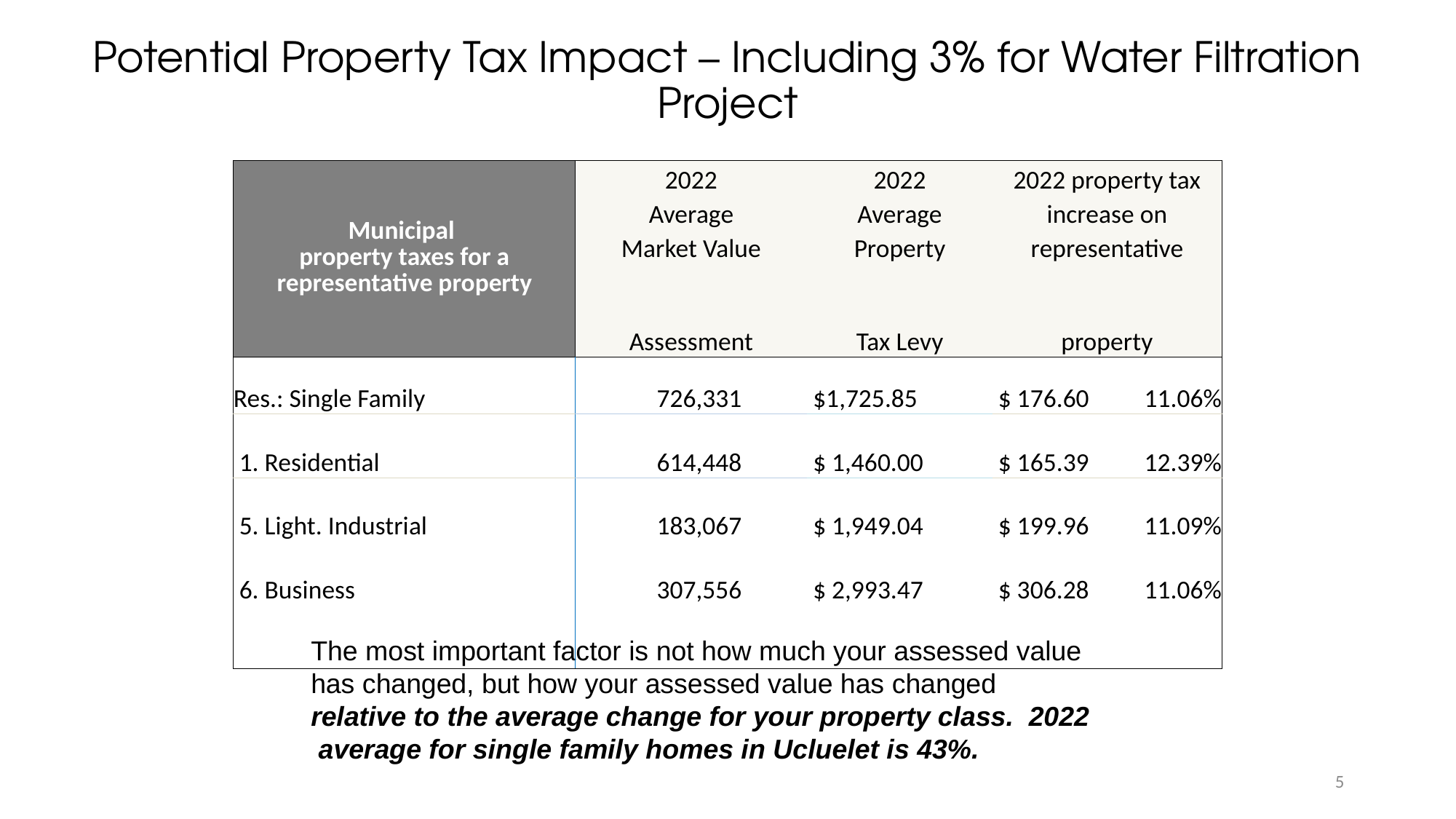

# Potential Property Tax Impact – Including 3% for Water Filtration Project
| Municipal property taxes for a representative property | 2022 | 2022 | 2022 property tax |  |
| --- | --- | --- | --- | --- |
|  | Average | Average | increase on |  |
|  | Market Value | Property | representative |  |
|  | Assessment | Tax Levy | property |  |
| Res.: Single Family | 726,331 | $1,725.85 | $ 176.60 | 11.06% |
| 1. Residential | 614,448 | $ 1,460.00 | $ 165.39 | 12.39% |
| 5. Light. Industrial | 183,067 | $ 1,949.04 | $ 199.96 | 11.09% |
| 6. Business | 307,556 | $ 2,993.47 | $ 306.28 | 11.06% |
|  |  |  |  |  |
The most important factor is not how much your assessed value has changed, but how your assessed value has changed relative to the average change for your property class.  2022  average for single family homes in Ucluelet is 43%.
5